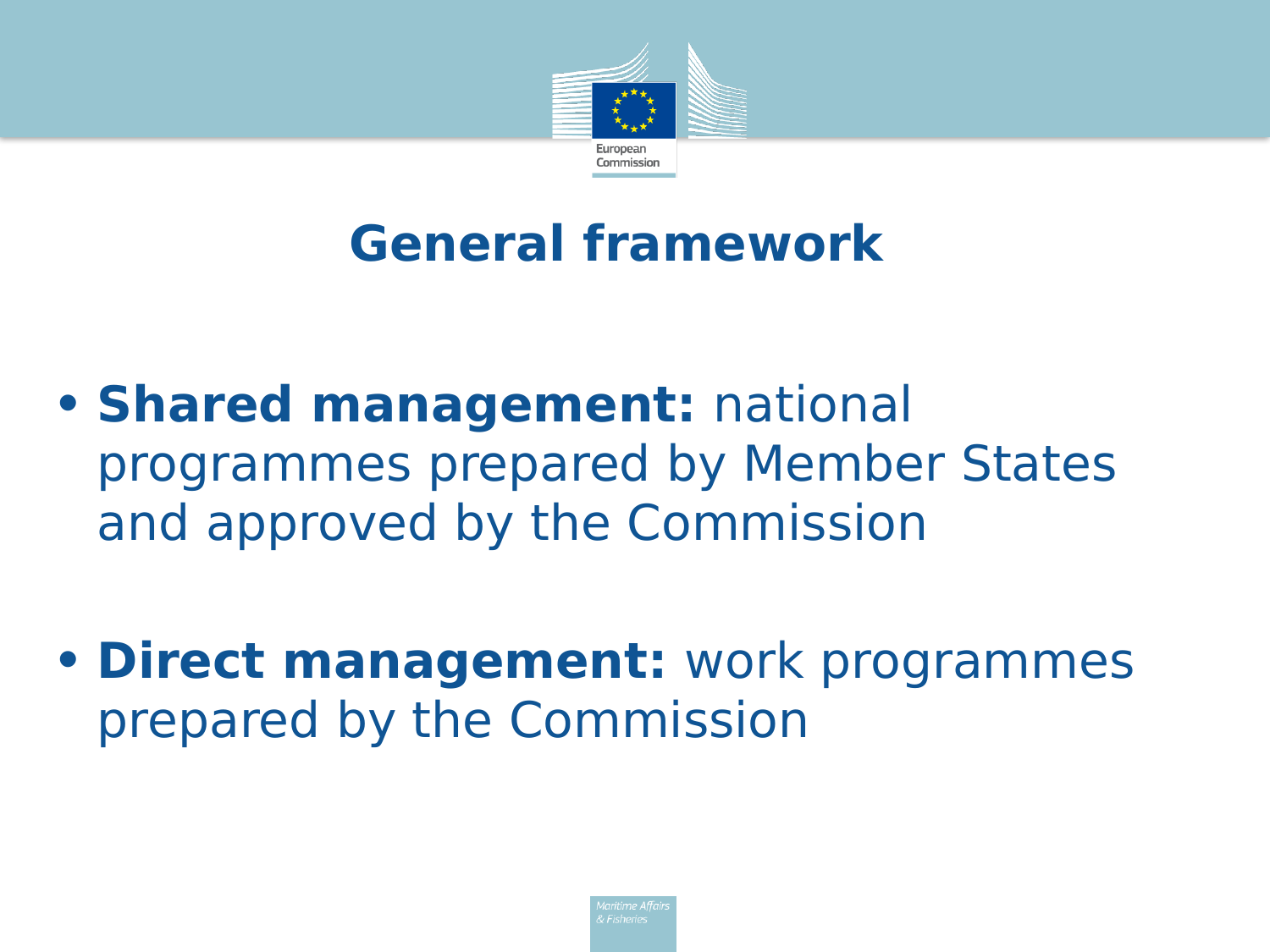

# General framework
Shared management: national programmes prepared by Member States and approved by the Commission

Direct management: work programmes prepared by the Commission